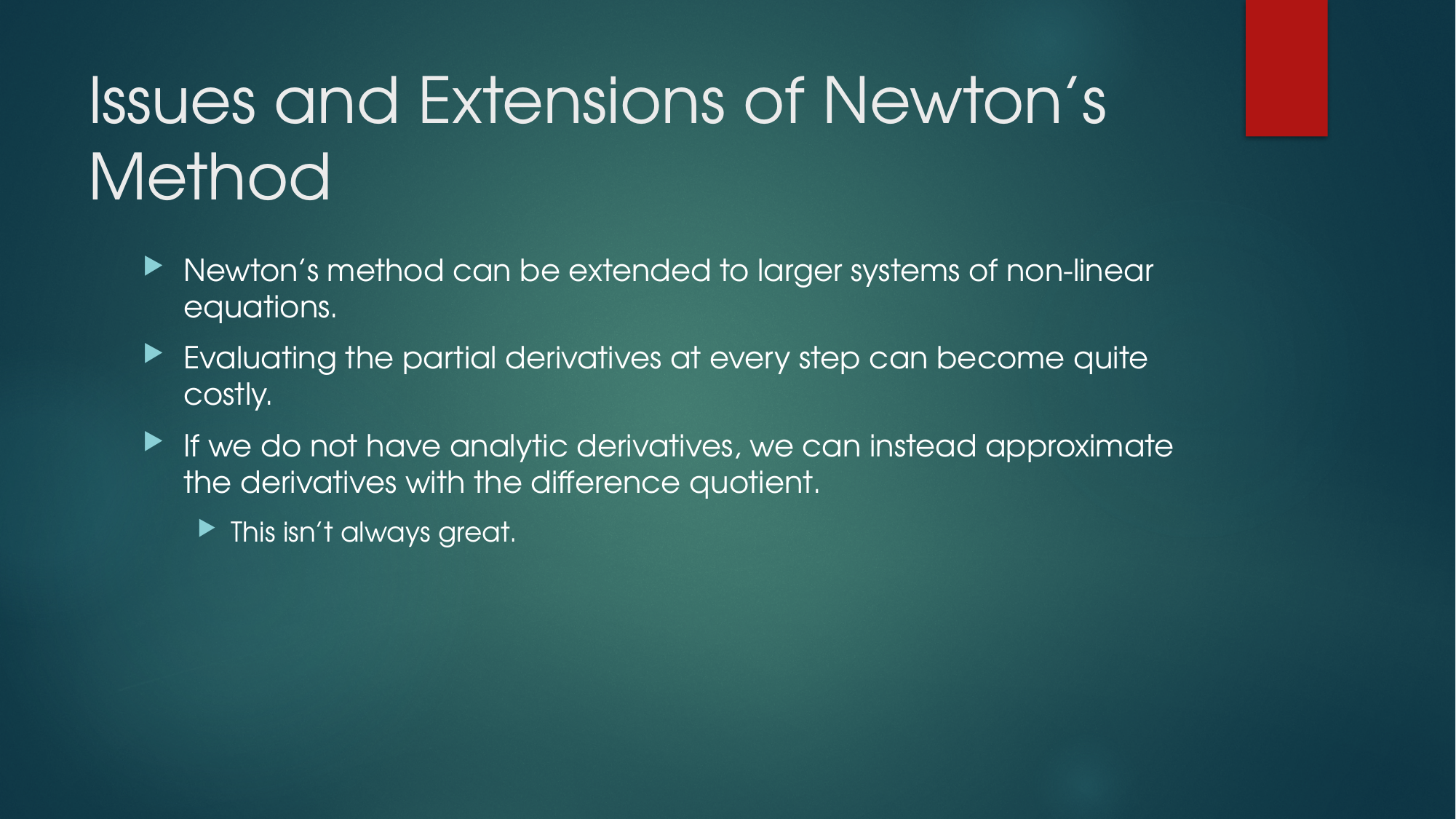

# Issues and Extensions of Newton’s Method
Newton’s method can be extended to larger systems of non-linear equations.
Evaluating the partial derivatives at every step can become quite costly.
If we do not have analytic derivatives, we can instead approximate the derivatives with the difference quotient.
This isn’t always great.